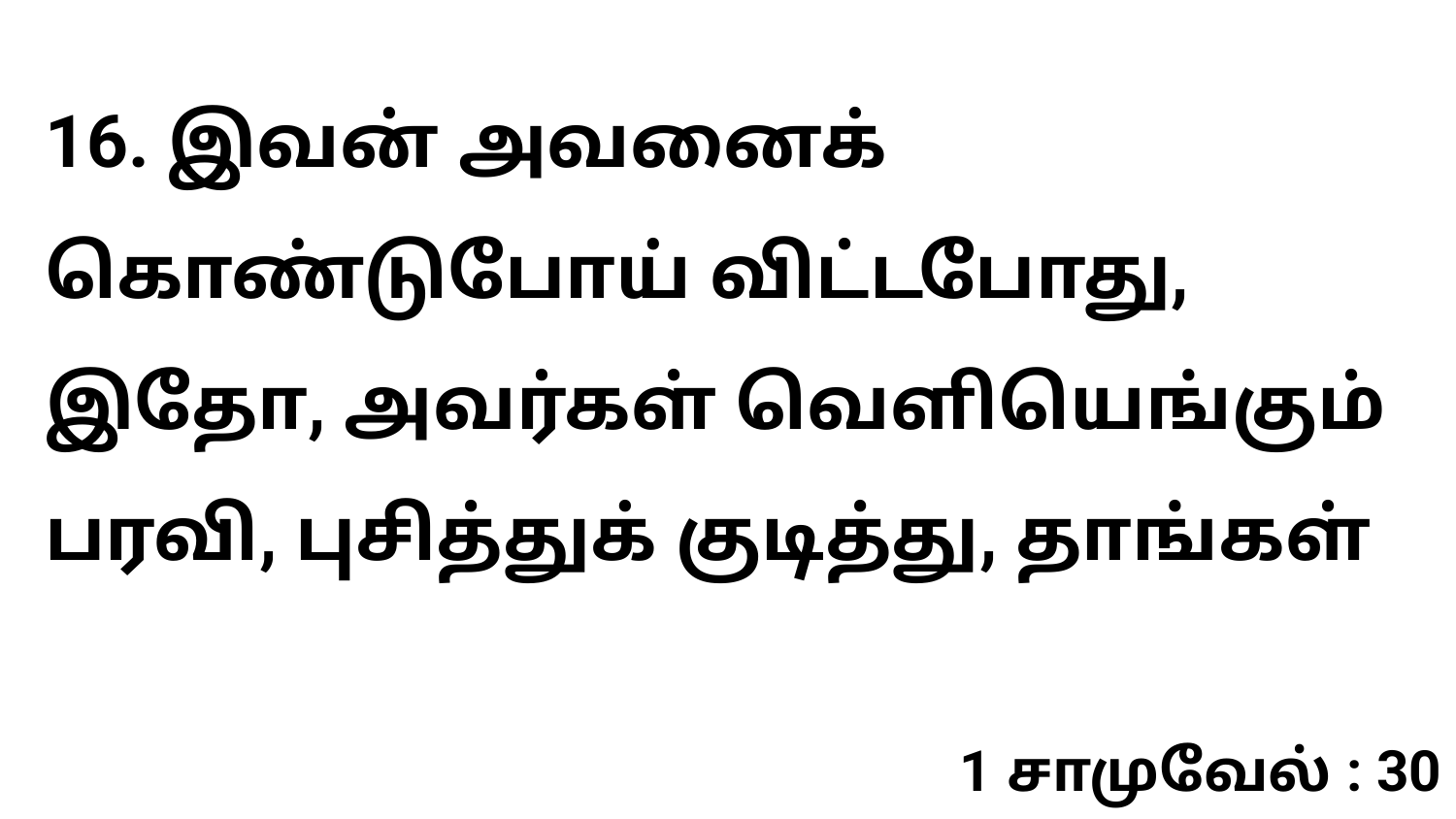

16. இவன் அவனைக் கொண்டுபோய் விட்டபோது, இதோ, அவர்கள் வெளியெங்கும் பரவி, புசித்துக் குடித்து, தாங்கள்
1 சாமுவேல் : 30